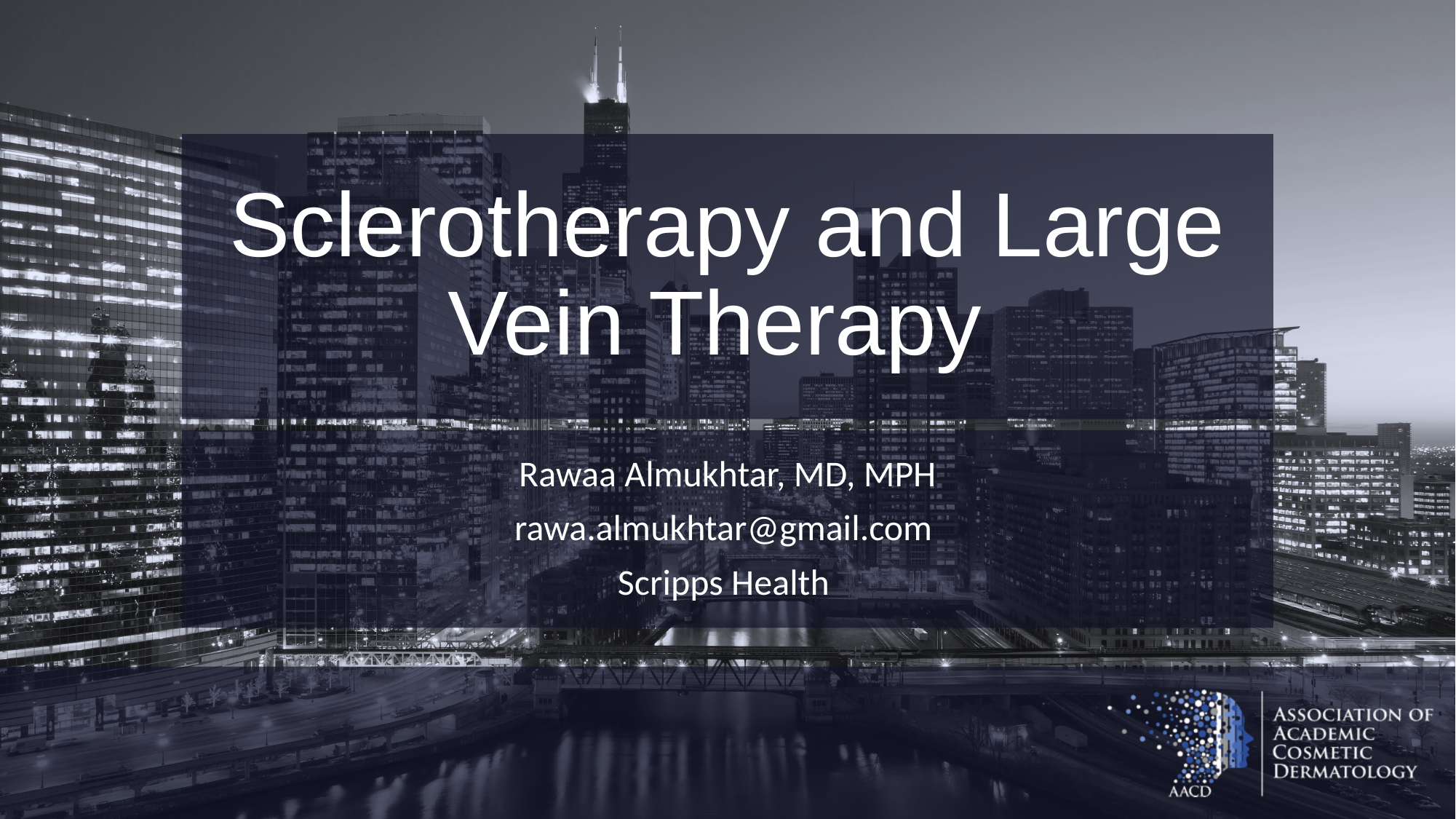

# Sclerotherapy and Large Vein Therapy
Rawaa Almukhtar, MD, MPH
rawa.almukhtar@gmail.com
Scripps Health